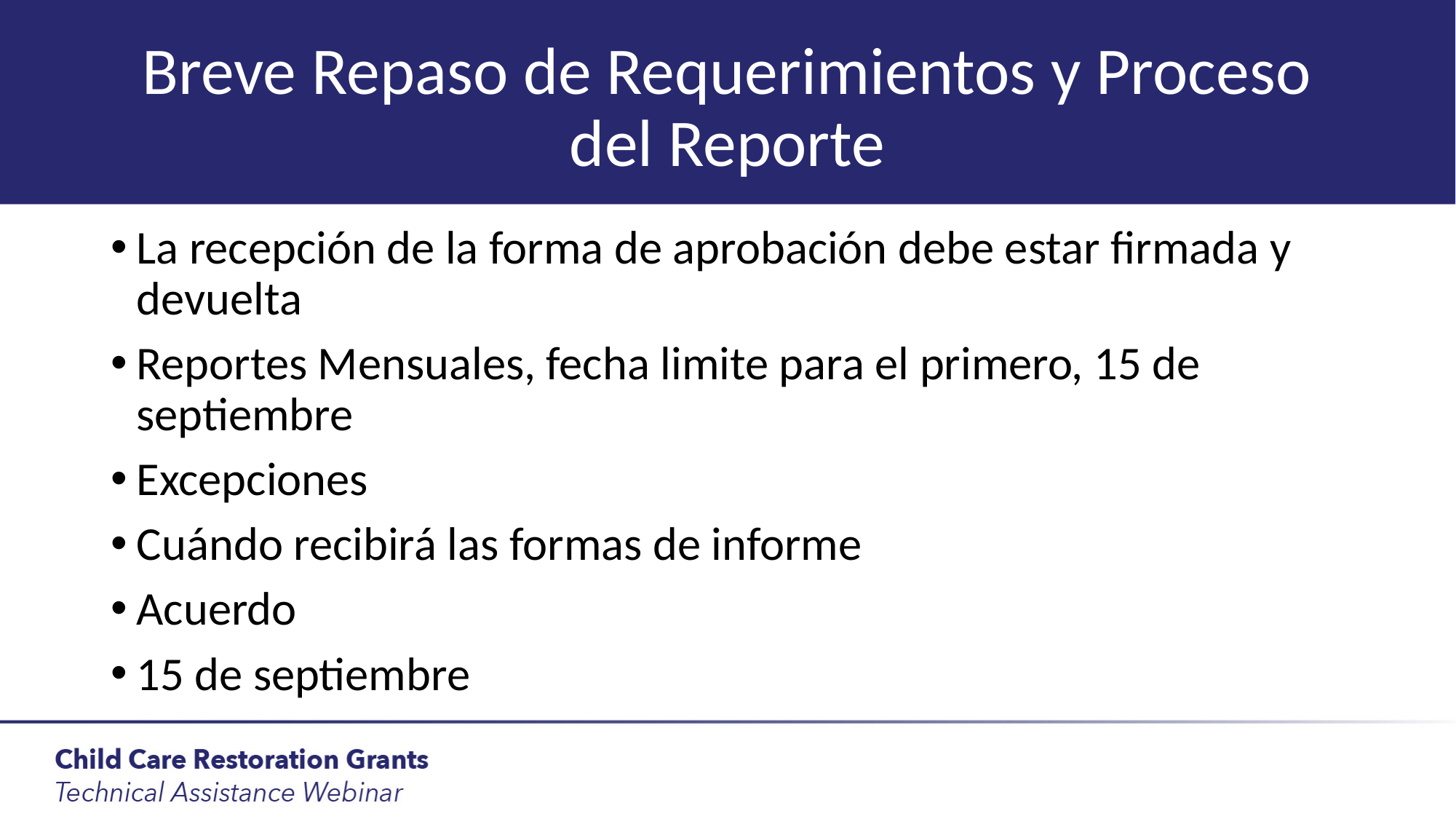

# Breve Repaso de Requerimientos y Proceso del Reporte
La recepción de la forma de aprobación debe estar firmada y devuelta
Reportes Mensuales, fecha limite para el primero, 15 de septiembre
Excepciones
Cuándo recibirá las formas de informe
Acuerdo
15 de septiembre